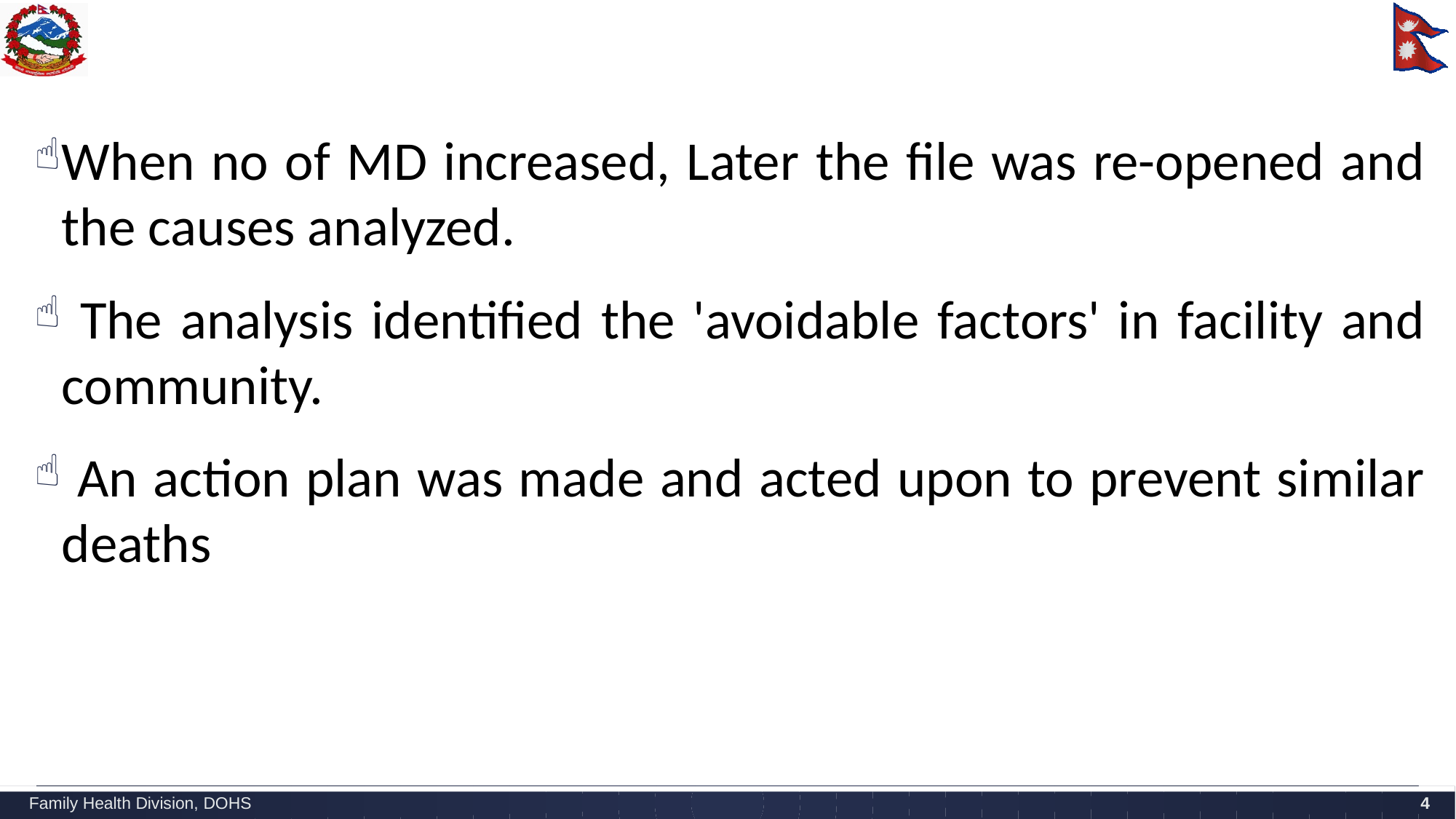

#
When no of MD increased, Later the file was re-opened and the causes analyzed.
 The analysis identified the 'avoidable factors' in facility and community.
 An action plan was made and acted upon to prevent similar deaths

Family Health Division, DOHS
4